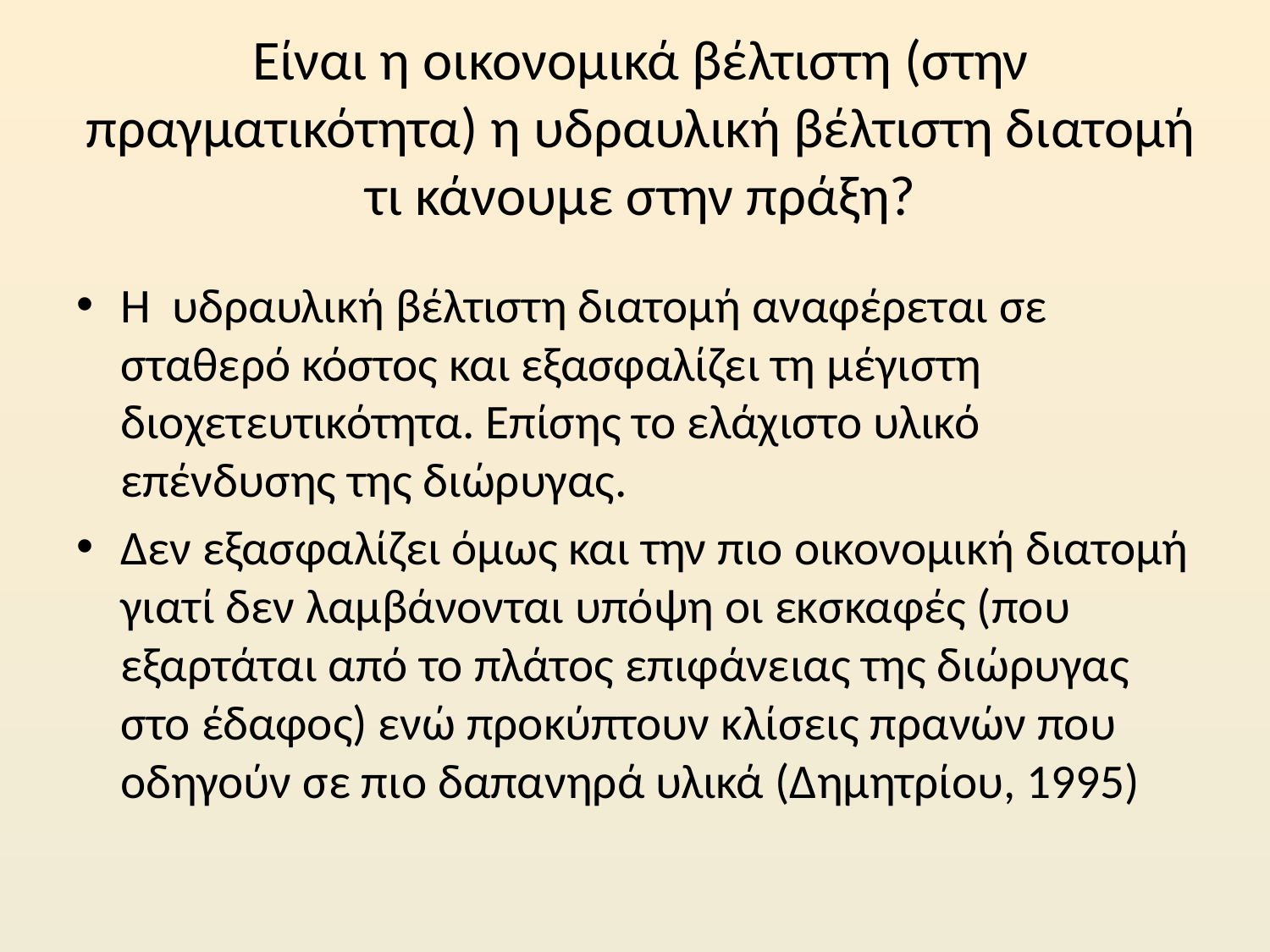

# Είναι η οικονομικά βέλτιστη (στην πραγματικότητα) η υδραυλική βέλτιστη διατομή τι κάνουμε στην πράξη?
Η  υδραυλική βέλτιστη διατομή αναφέρεται σε σταθερό κόστος και εξασφαλίζει τη μέγιστη διοχετευτικότητα. Επίσης το ελάχιστο υλικό επένδυσης της διώρυγας.
Δεν εξασφαλίζει όμως και την πιο οικονομική διατομή γιατί δεν λαμβάνονται υπόψη οι εκσκαφές (που εξαρτάται από το πλάτος επιφάνειας της διώρυγας στο έδαφος) ενώ προκύπτουν κλίσεις πρανών που οδηγούν σε πιο δαπανηρά υλικά (Δημητρίου, 1995)